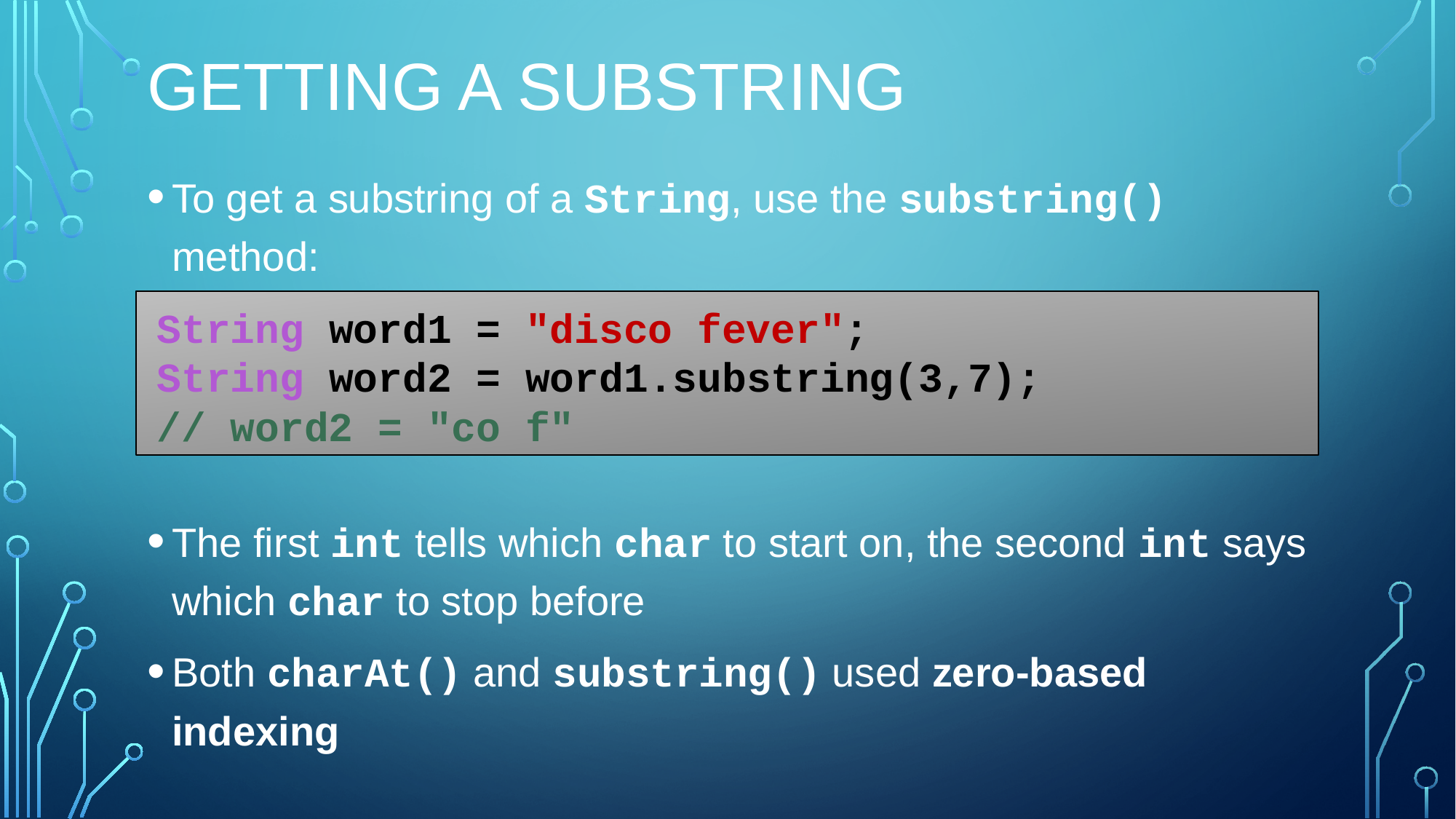

# Getting a substring
To get a substring of a String, use the substring() method:

The first int tells which char to start on, the second int says which char to stop before
Both charAt() and substring() used zero-based indexing

String word1 = "disco fever";
String word2 = word1.substring(3,7);
// word2 = "co f"